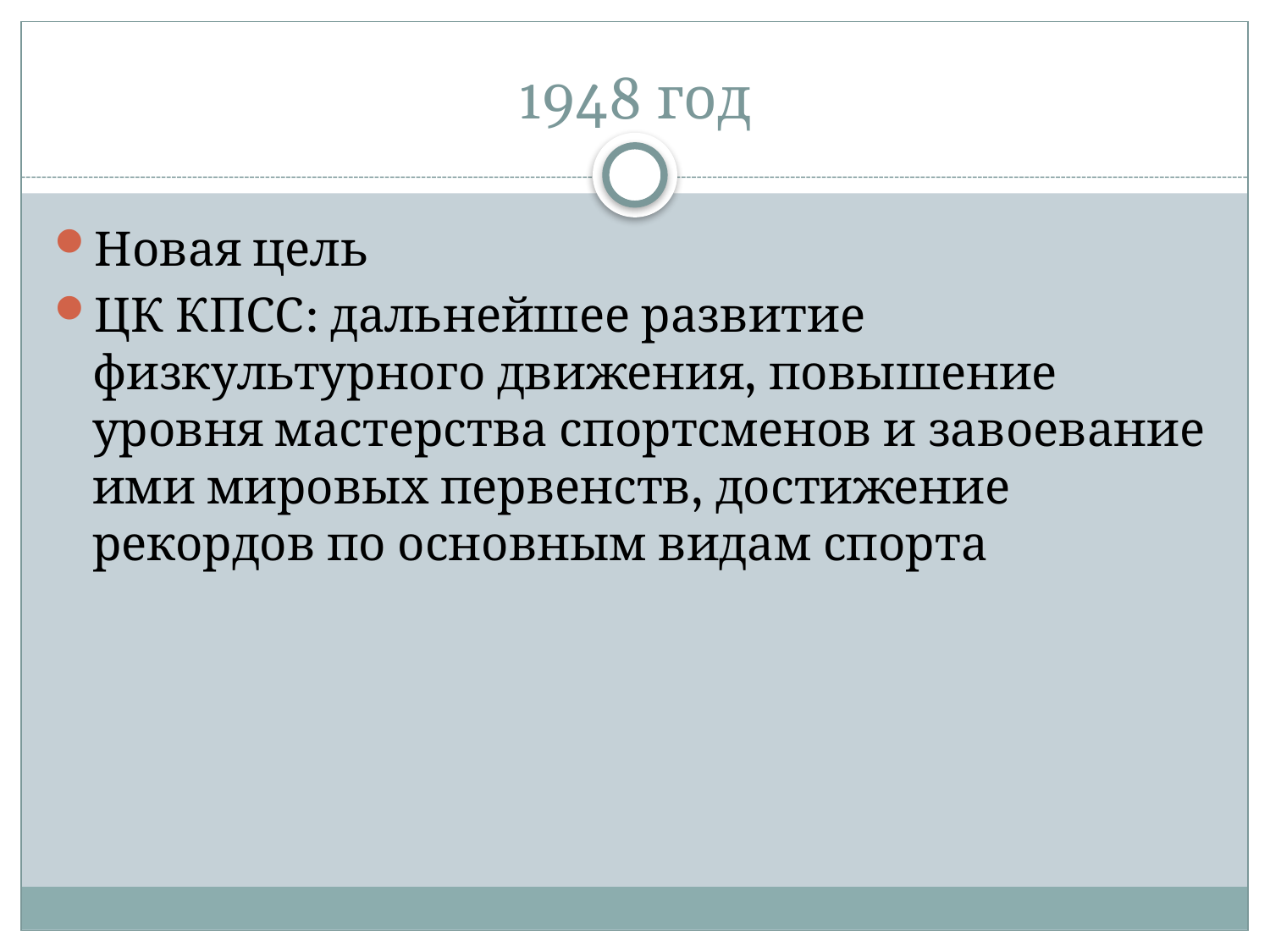

# 1948 год
Новая цель
ЦК КПСС: дальнейшее развитие физкультурного движения, повышение уровня мастерства спортсменов и завоевание ими мировых первенств, достижение рекордов по основным видам спорта